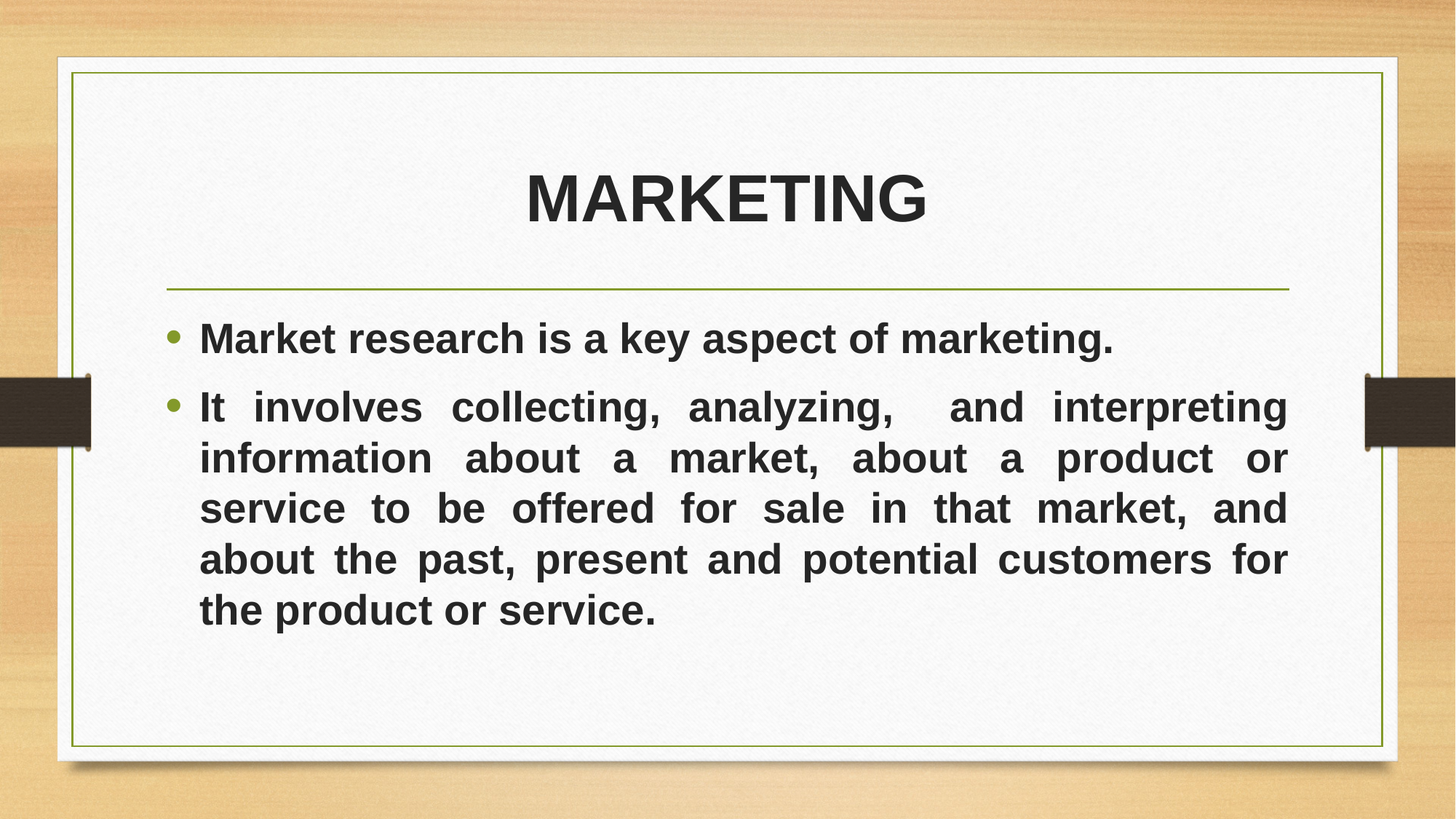

# MARKETING
Market research is a key aspect of marketing.
It involves collecting, analyzing,  and interpreting information about a market, about a product or service to be offered for sale in that market, and about the past, present and potential customers for the product or service.